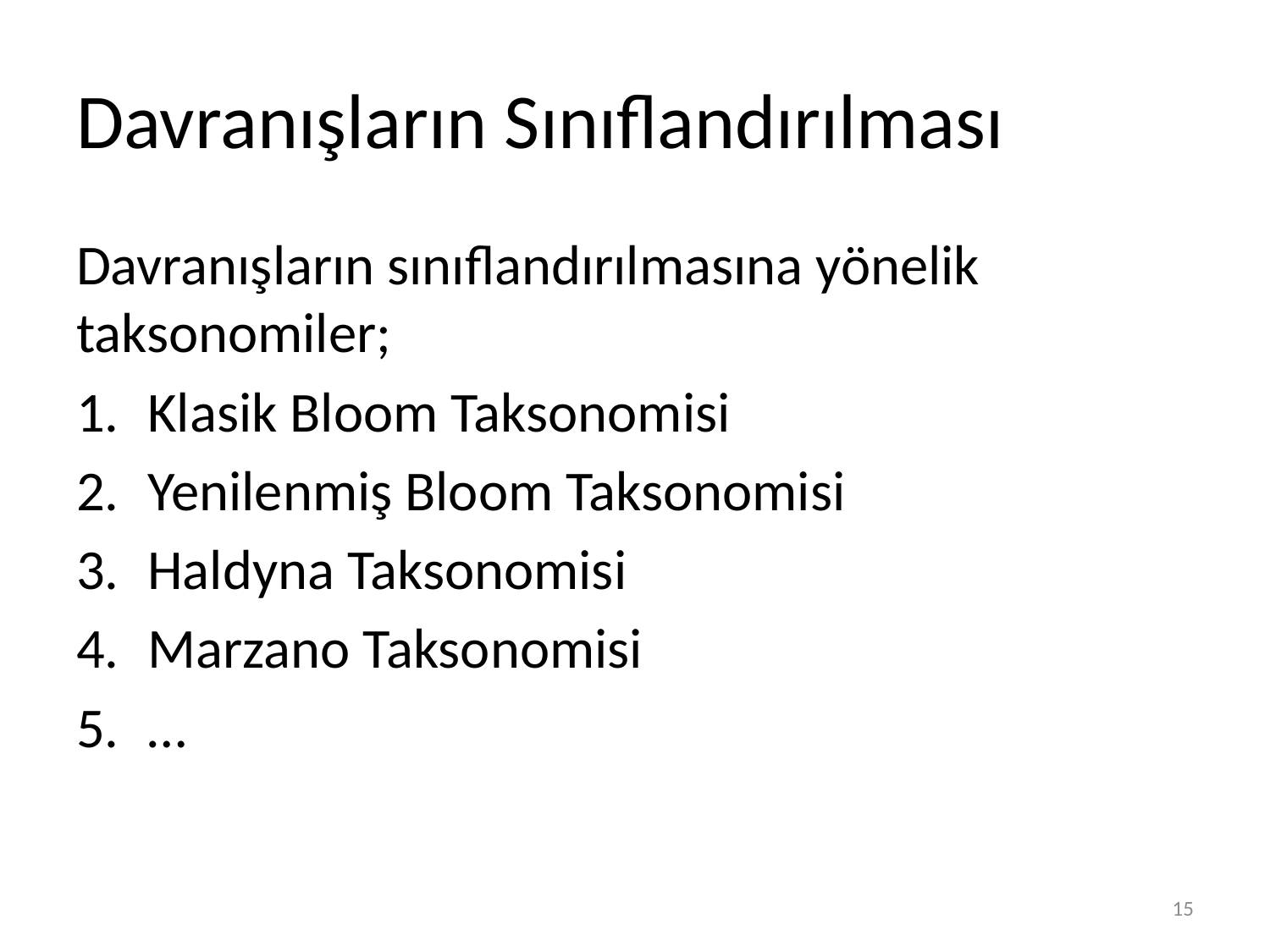

# Davranışların Sınıflandırılması
Davranışların sınıflandırılmasına yönelik taksonomiler;
Klasik Bloom Taksonomisi
Yenilenmiş Bloom Taksonomisi
Haldyna Taksonomisi
Marzano Taksonomisi
…

15